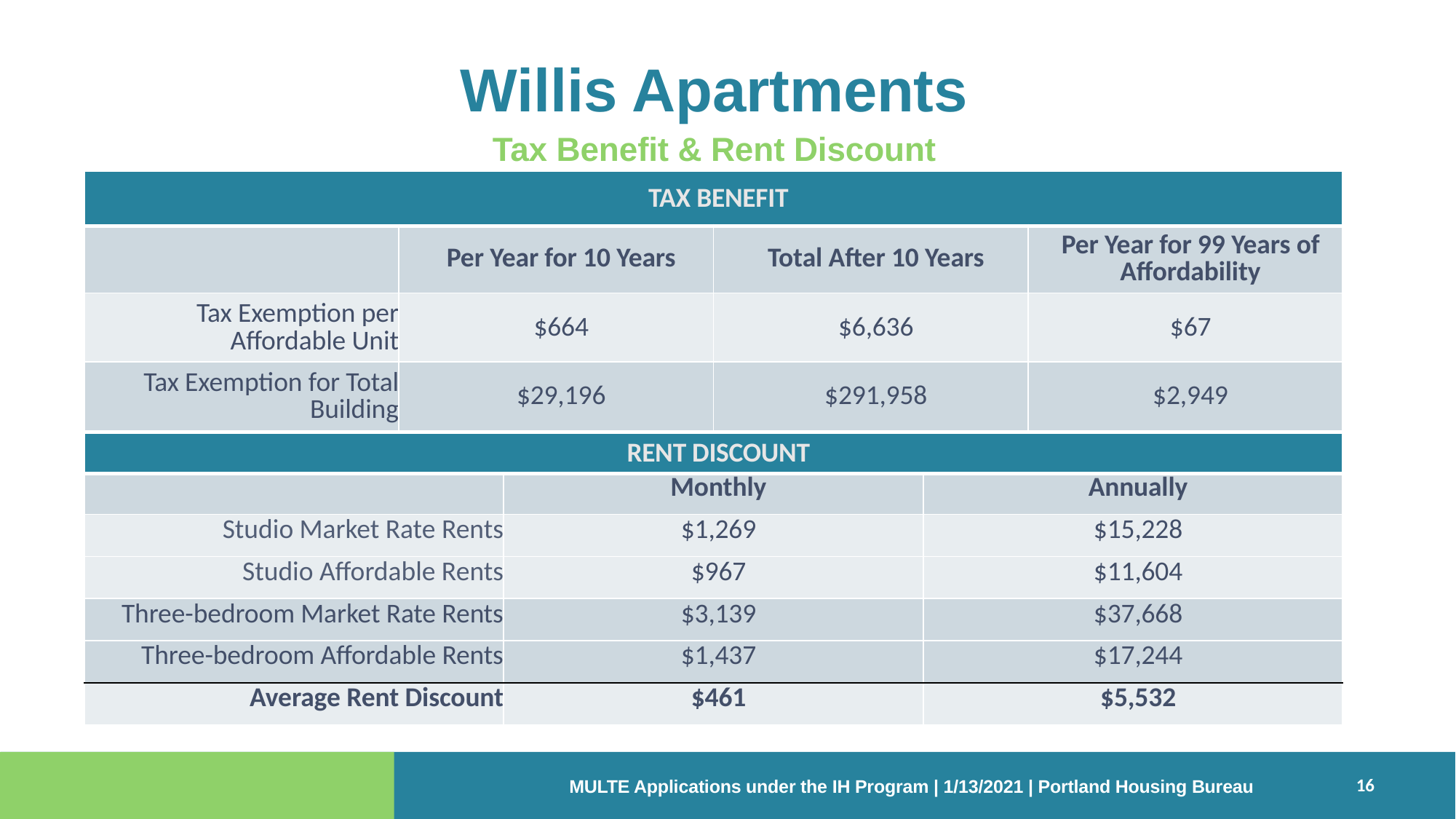

# Willis Apartments
Tax Benefit & Rent Discount

| TAX BENEFIT |  |  |  |
| --- | --- | --- | --- |
|  | Per Year for 10 Years | Total After 10 Years | Per Year for 99 Years of Affordability |
| Tax Exemption per Affordable Unit | $664 | $6,636 | $67 |
| Tax Exemption for Total Building | $29,196 | $291,958 | $2,949 |
| RENT DISCOUNT |  |  |
| --- | --- | --- |
|  | Monthly | Annually |
| Studio Market Rate Rents | $1,269 | $15,228 |
| Studio Affordable Rents | $967 | $11,604 |
| Three-bedroom Market Rate Rents | $3,139 | $37,668 |
| Three-bedroom Affordable Rents | $1,437 | $17,244 |
| Average Rent Discount | $461 | $5,532 |

16
MULTE Applications under the IH Program | 1/13/2021 | Portland Housing Bureau